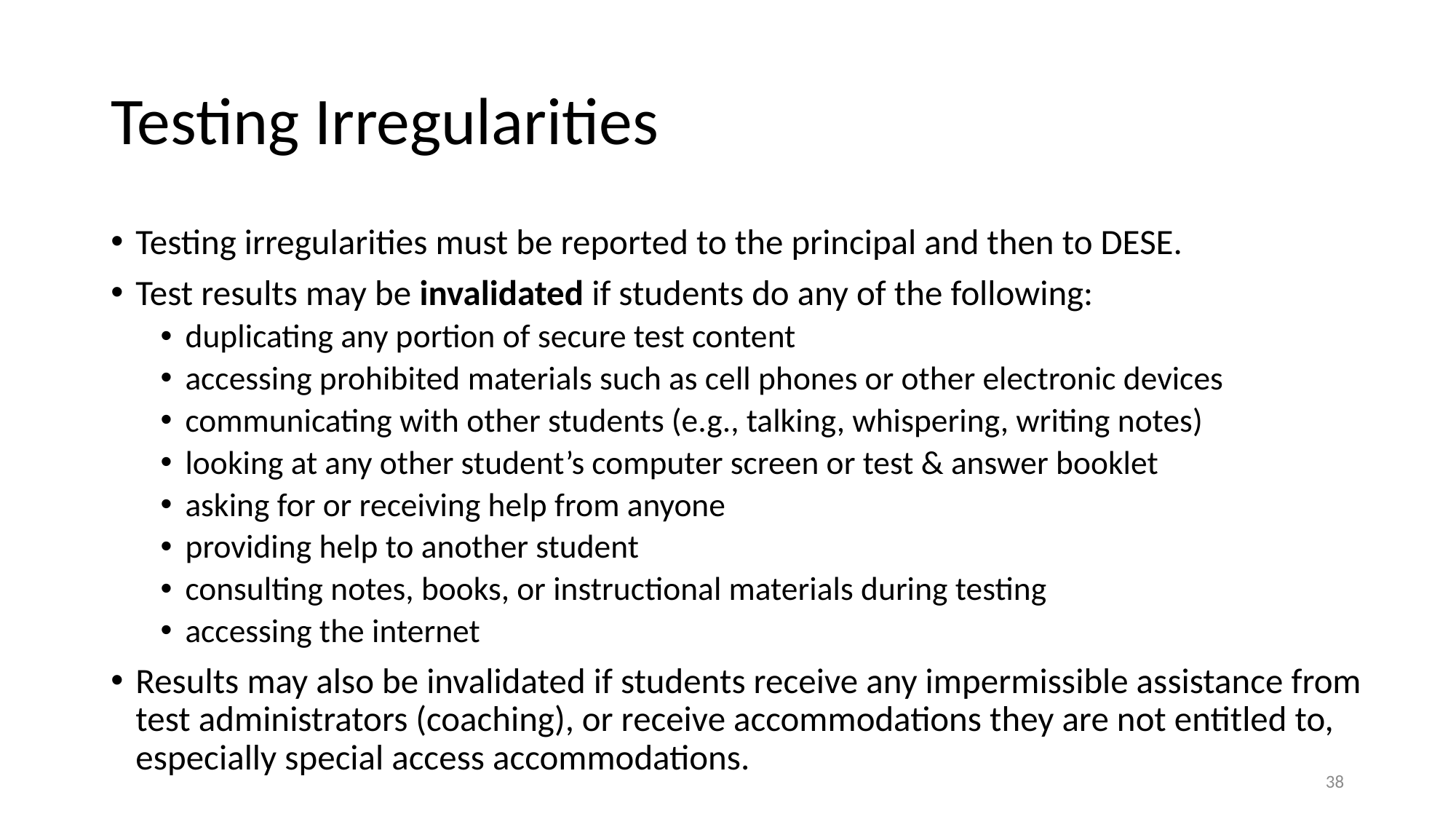

# Testing Irregularities
Testing irregularities must be reported to the principal and then to DESE.
Test results may be invalidated if students do any of the following:
duplicating any portion of secure test content
accessing prohibited materials such as cell phones or other electronic devices
communicating with other students (e.g., talking, whispering, writing notes)
looking at any other student’s computer screen or test & answer booklet
asking for or receiving help from anyone
providing help to another student
consulting notes, books, or instructional materials during testing
accessing the internet
Results may also be invalidated if students receive any impermissible assistance from test administrators (coaching), or receive accommodations they are not entitled to, especially special access accommodations.

38